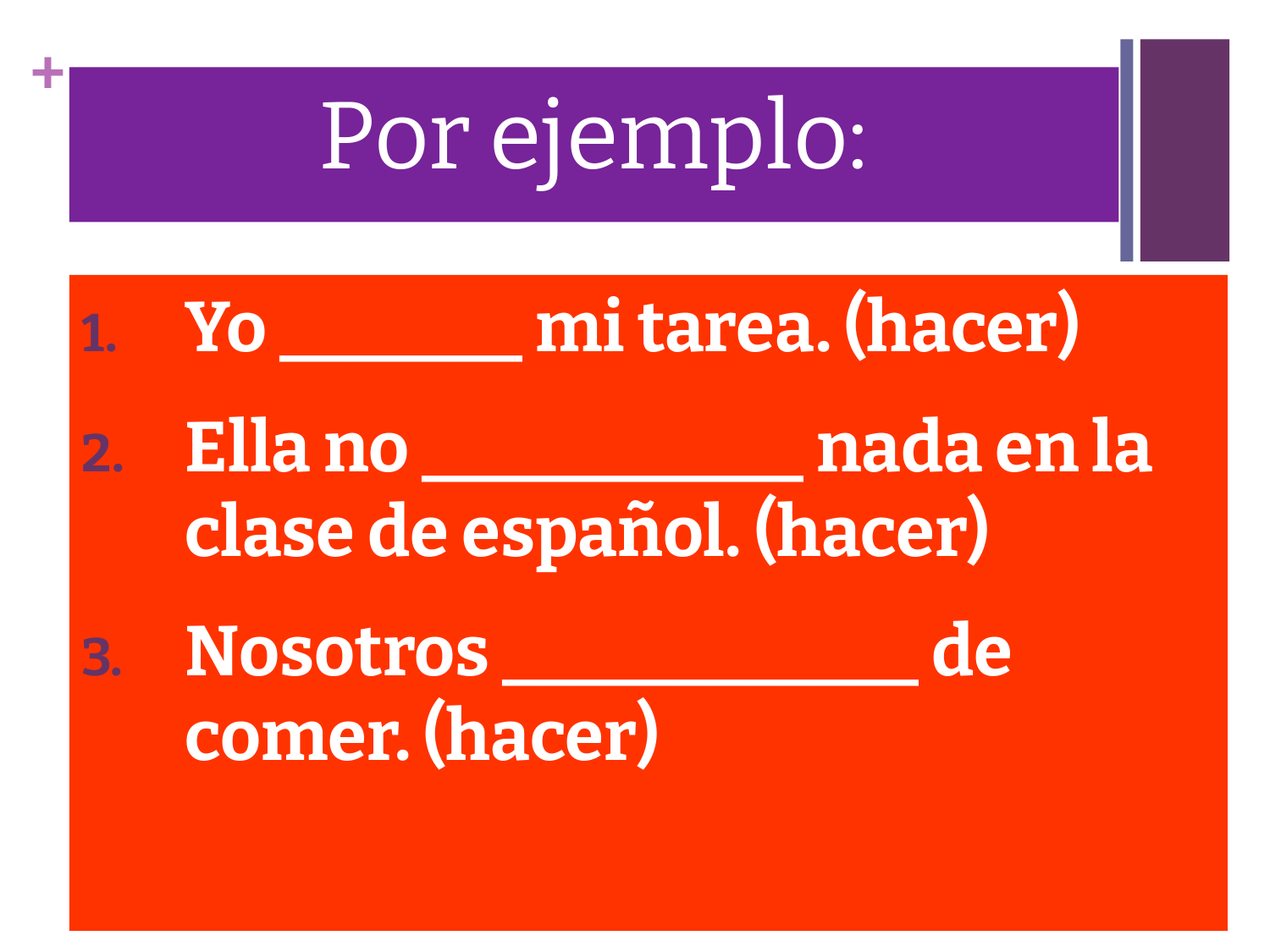

# Por ejemplo:
Yo _______ mi tarea. (hacer)
Ella no ___________ nada en la clase de español. (hacer)
Nosotros ____________ de comer. (hacer)